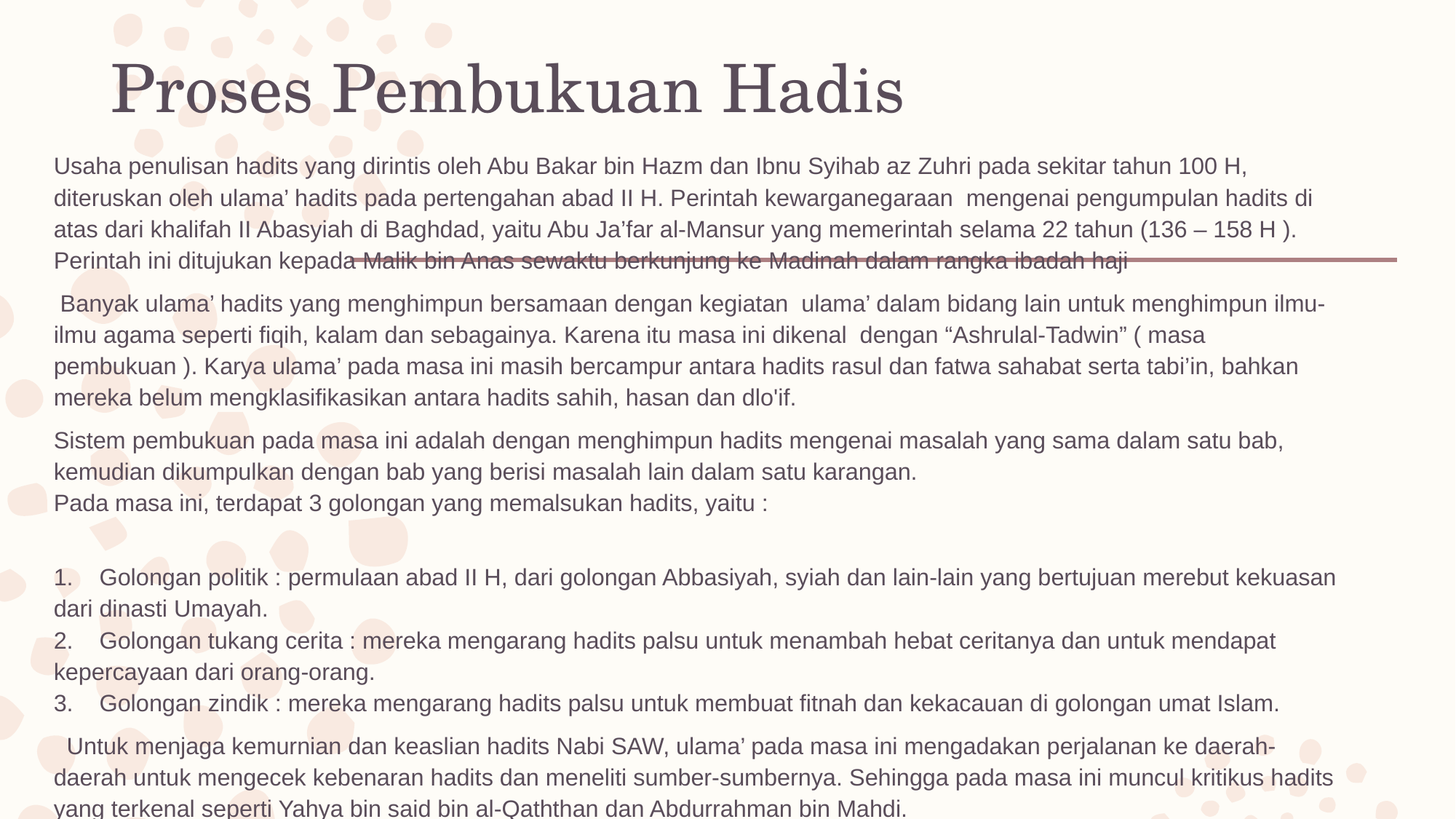

# Proses Pembukuan Hadis
Usaha penulisan hadits yang dirintis oleh Abu Bakar bin Hazm dan Ibnu Syihab az Zuhri pada sekitar tahun 100 H, diteruskan oleh ulama’ hadits pada pertengahan abad II H. Perintah kewarganegaraan  mengenai pengumpulan hadits di atas dari khalifah II Abasyiah di Baghdad, yaitu Abu Ja’far al-Mansur yang memerintah selama 22 tahun (136 – 158 H ). Perintah ini ditujukan kepada Malik bin Anas sewaktu berkunjung ke Madinah dalam rangka ibadah haji
 Banyak ulama’ hadits yang menghimpun bersamaan dengan kegiatan  ulama’ dalam bidang lain untuk menghimpun ilmu-ilmu agama seperti fiqih, kalam dan sebagainya. Karena itu masa ini dikenal  dengan “Ashrulal-Tadwin” ( masa pembukuan ). Karya ulama’ pada masa ini masih bercampur antara hadits rasul dan fatwa sahabat serta tabi’in, bahkan mereka belum mengklasifikasikan antara hadits sahih, hasan dan dlo'if.
Sistem pembukuan pada masa ini adalah dengan menghimpun hadits mengenai masalah yang sama dalam satu bab, kemudian dikumpulkan dengan bab yang berisi masalah lain dalam satu karangan.
Pada masa ini, terdapat 3 golongan yang memalsukan hadits, yaitu :
1.    Golongan politik : permulaan abad II H, dari golongan Abbasiyah, syiah dan lain-lain yang bertujuan merebut kekuasan dari dinasti Umayah.
2.    Golongan tukang cerita : mereka mengarang hadits palsu untuk menambah hebat ceritanya dan untuk mendapat kepercayaan dari orang-orang.
3.    Golongan zindik : mereka mengarang hadits palsu untuk membuat fitnah dan kekacauan di golongan umat Islam.
  Untuk menjaga kemurnian dan keaslian hadits Nabi SAW, ulama’ pada masa ini mengadakan perjalanan ke daerah-daerah untuk mengecek kebenaran hadits dan meneliti sumber-sumbernya. Sehingga pada masa ini muncul kritikus hadits yang terkenal seperti Yahya bin said bin al-Qaththan dan Abdurrahman bin Mahdi.